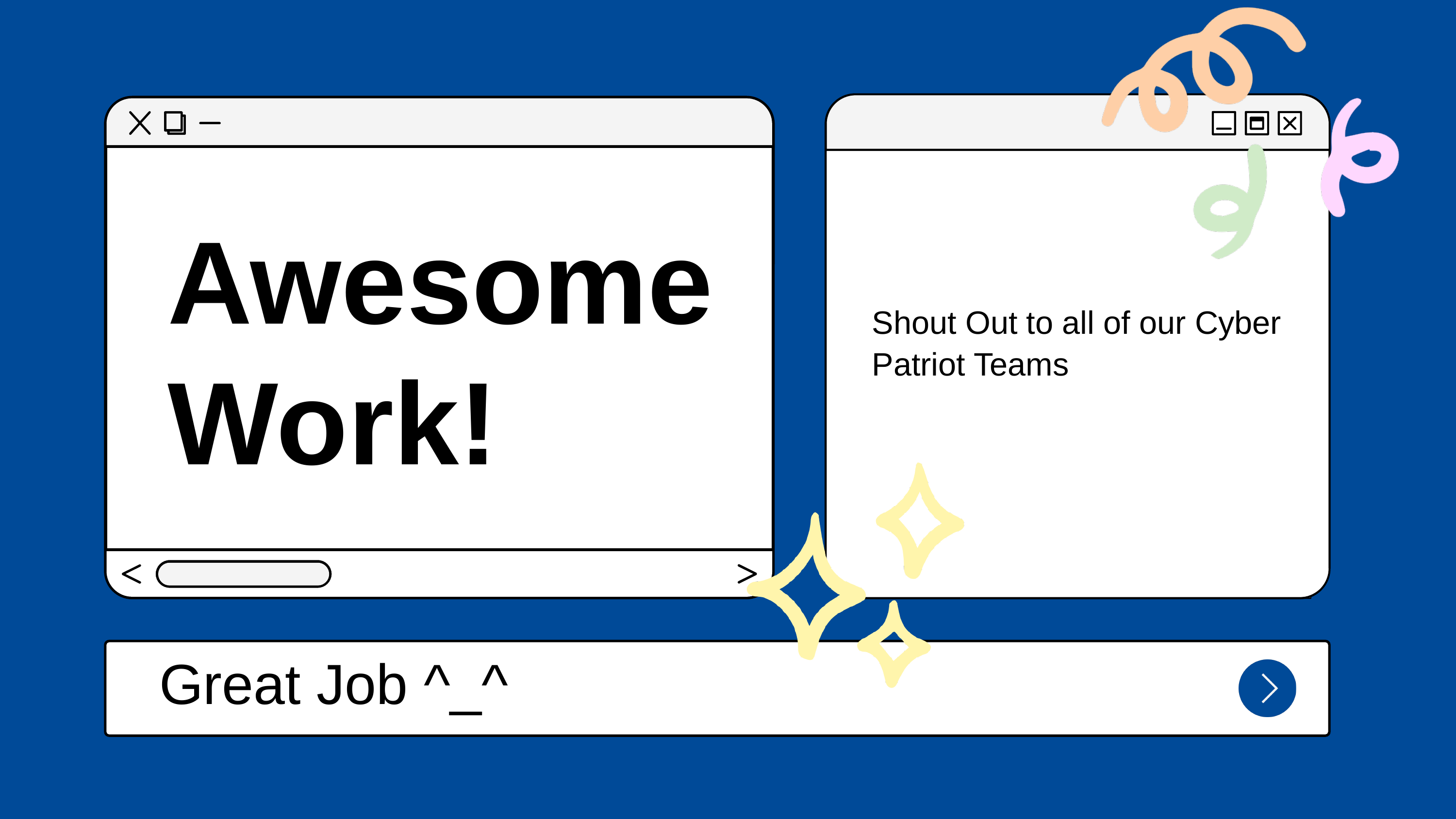

Awesome Work!
Shout Out to all of our Cyber Patriot Teams

Great Job ^_^